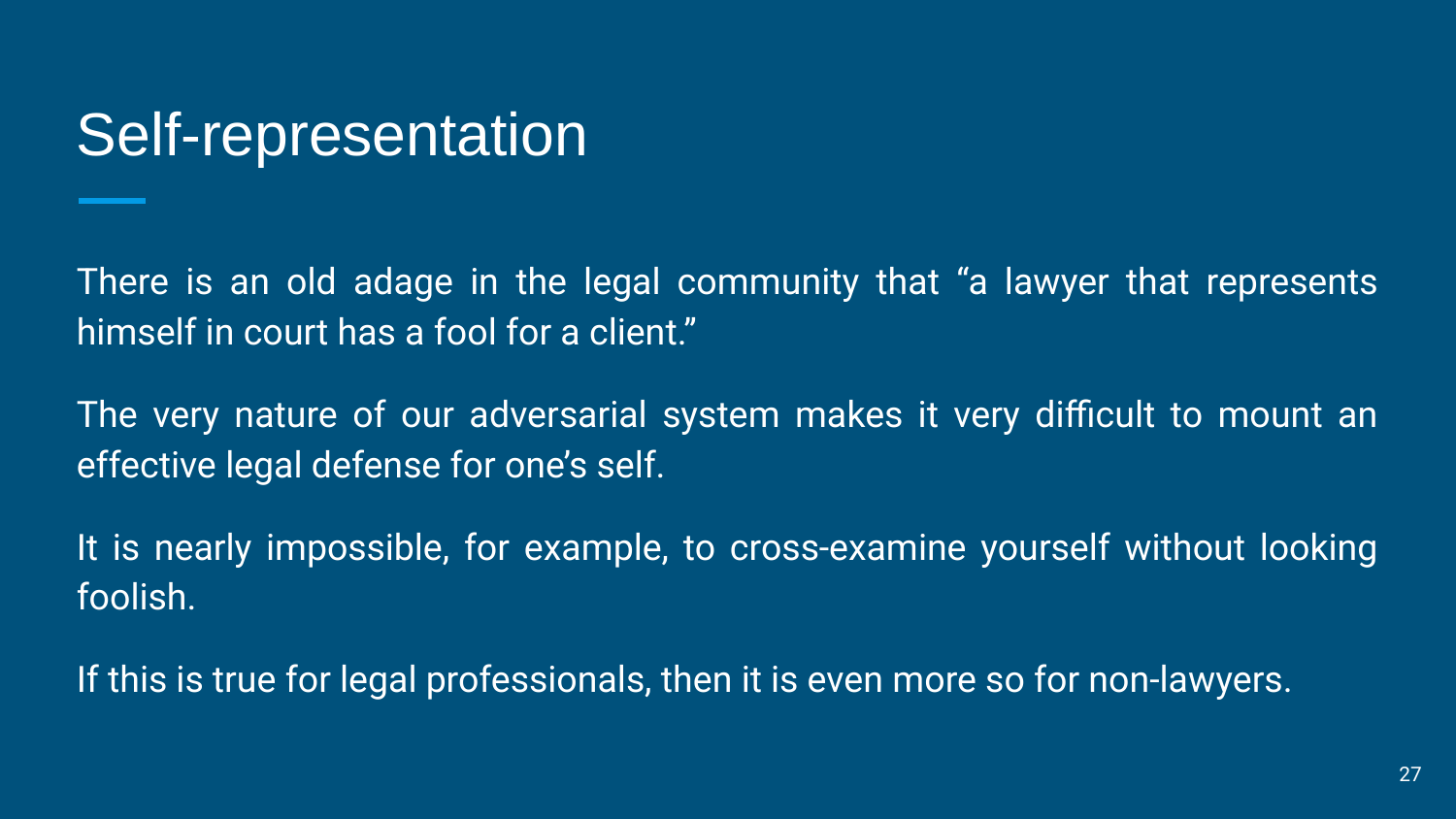

# Self-representation
There is an old adage in the legal community that “a lawyer that represents himself in court has a fool for a client.”
The very nature of our adversarial system makes it very difficult to mount an effective legal defense for one’s self.
It is nearly impossible, for example, to cross-examine yourself without looking foolish.
If this is true for legal professionals, then it is even more so for non-lawyers.

27